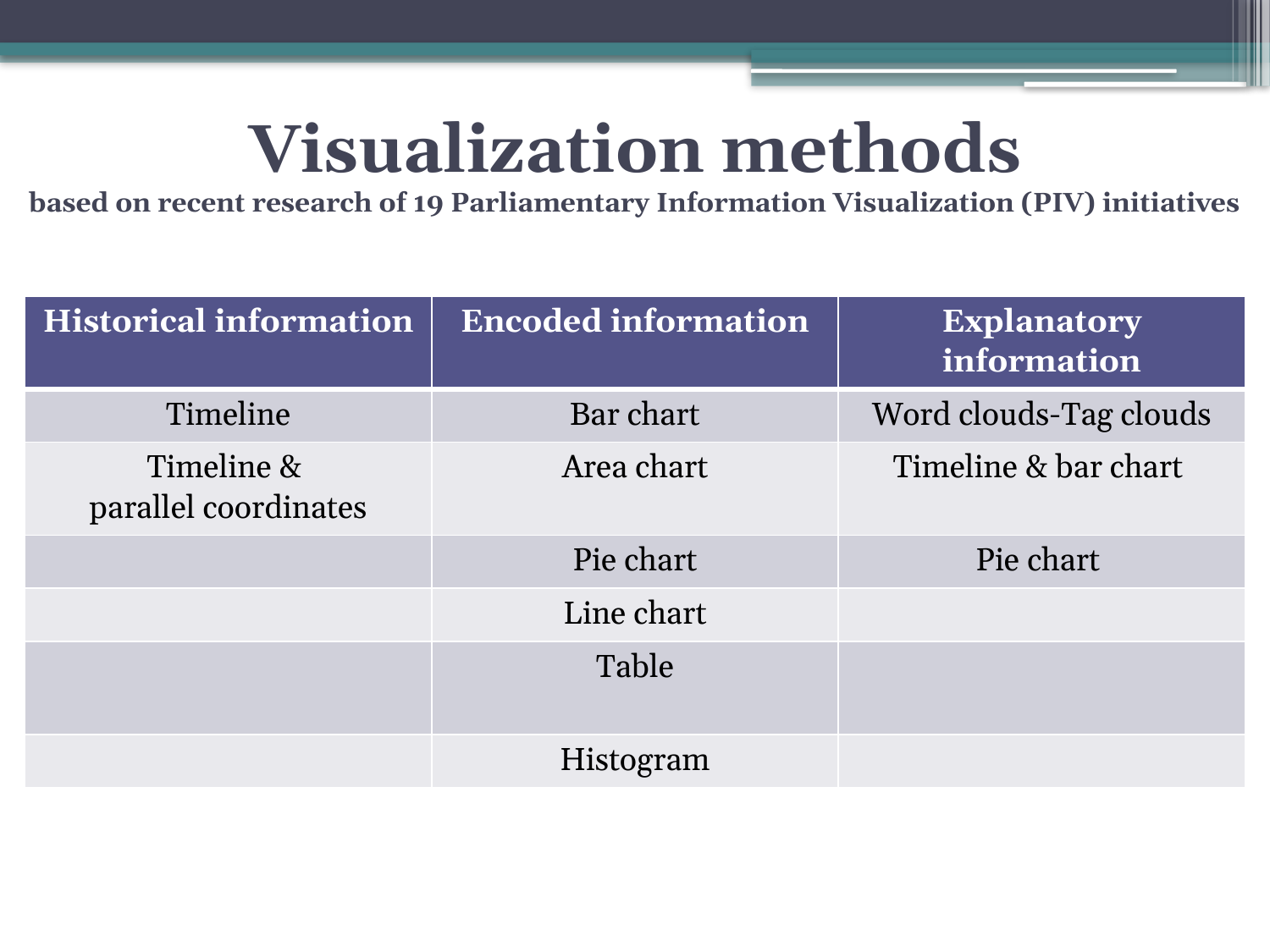

# Visualization methods based on recent research of 19 Parliamentary Information Visualization (PIV) initiatives
| Historical information | Encoded information | Explanatory information |
| --- | --- | --- |
| Timeline | Bar chart | Word clouds-Tag clouds |
| Timeline & parallel coordinates | Area chart | Timeline & bar chart |
|  | Pie chart | Pie chart |
|  | Line chart |  |
|  | Table |  |
|  | Histogram |  |